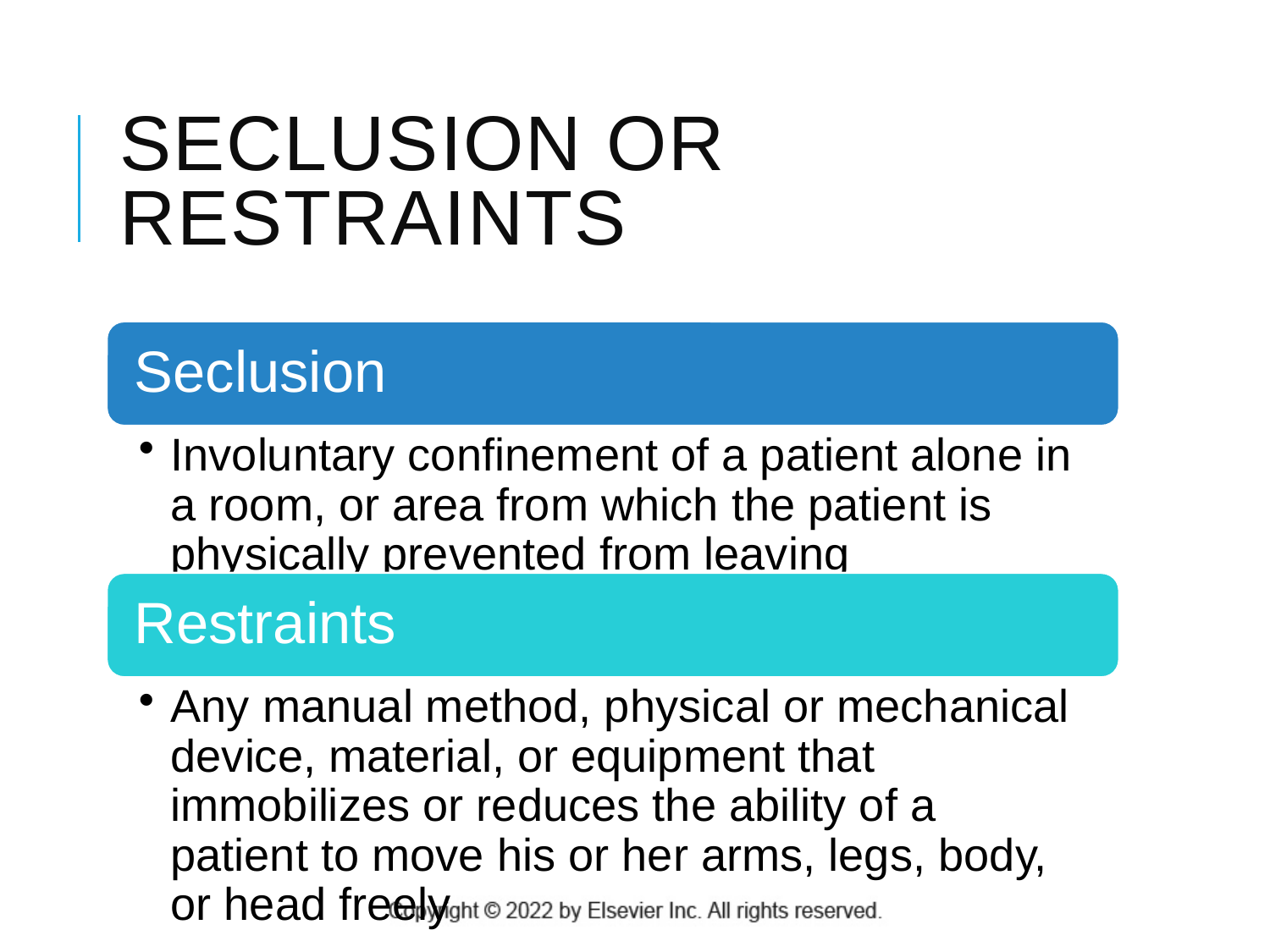

# Seclusion or Restraints
Seclusion
Involuntary confinement of a patient alone in a room, or area from which the patient is physically prevented from leaving
Restraints
Any manual method, physical or mechanical device, material, or equipment that immobilizes or reduces the ability of a patient to move his or her arms, legs, body, or head freely